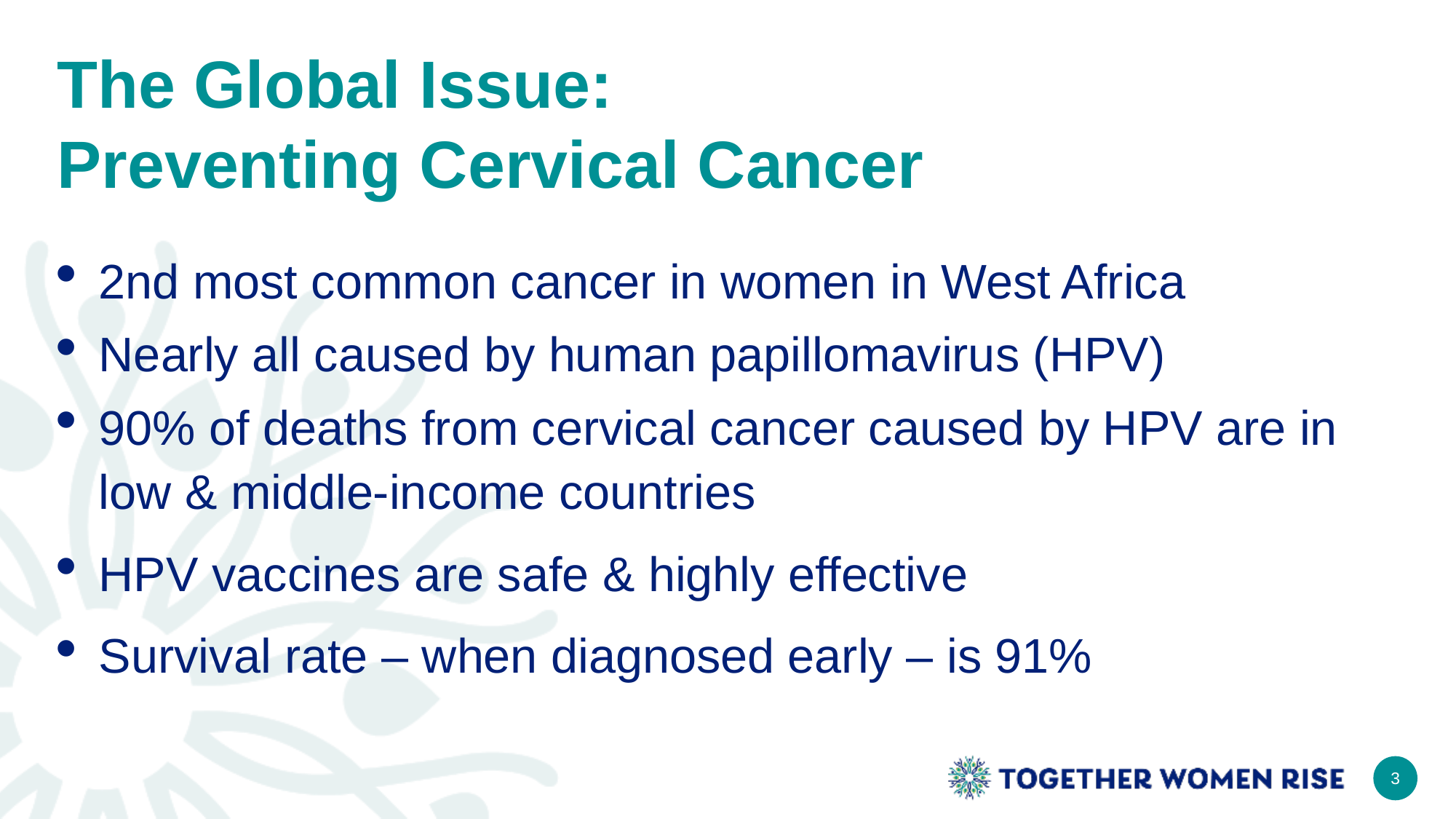

# The Global Issue: Preventing Cervical Cancer
2nd most common cancer in women in West Africa
Nearly all caused by human papillomavirus (HPV)
90% of deaths from cervical cancer caused by HPV are in low & middle-income countries
HPV vaccines are safe & highly effective
Survival rate – when diagnosed early – is 91%

3